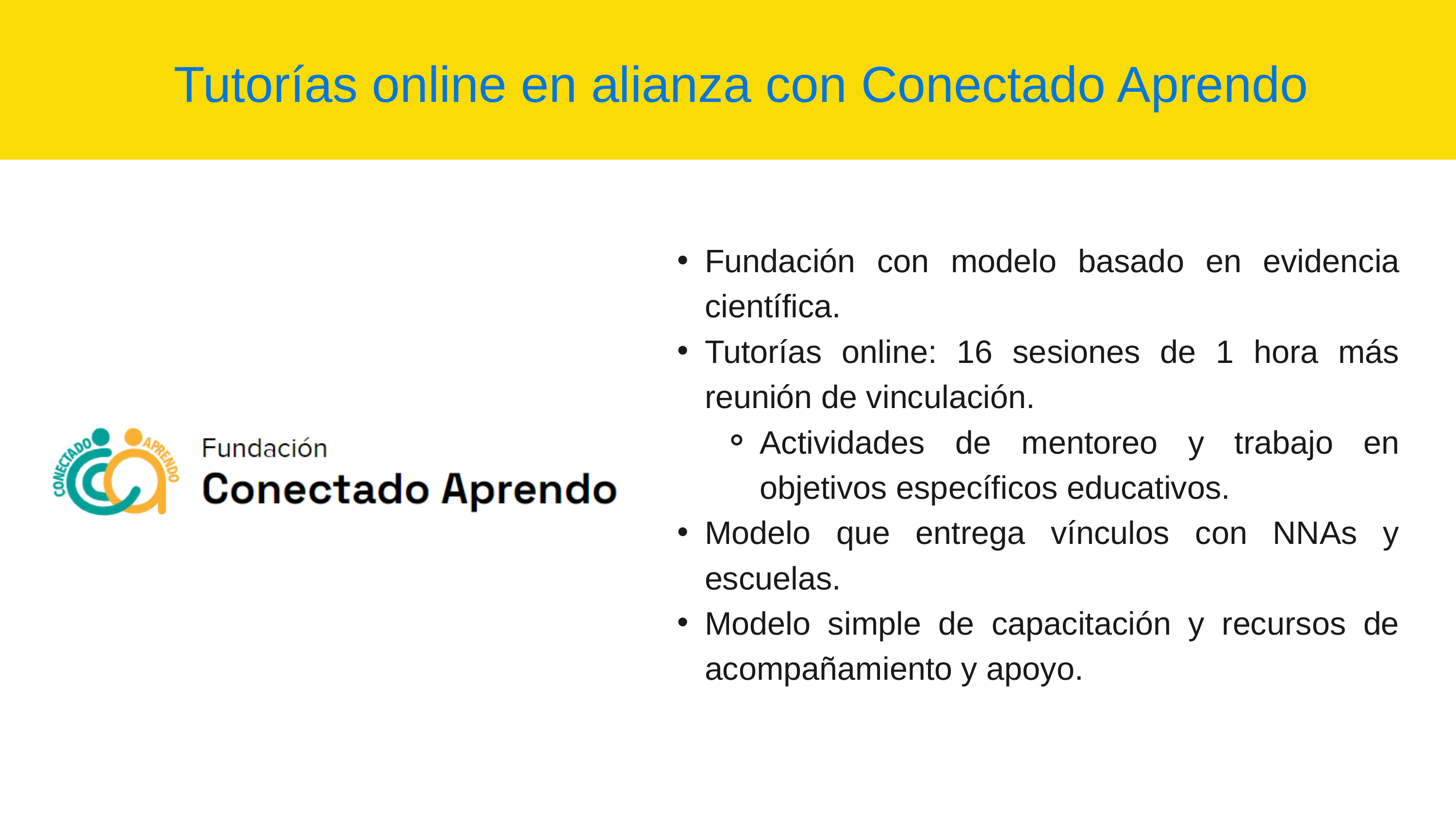

2.¿En qué estamos?
Tutorías online en alianza con Conectado Aprendo
Fundación con modelo basado en evidencia científica.
Tutorías online: 16 sesiones de 1 hora más reunión de vinculación.
Actividades de mentoreo y trabajo en objetivos específicos educativos.
Modelo que entrega vínculos con NNAs y escuelas.
Modelo simple de capacitación y recursos de acompañamiento y apoyo.